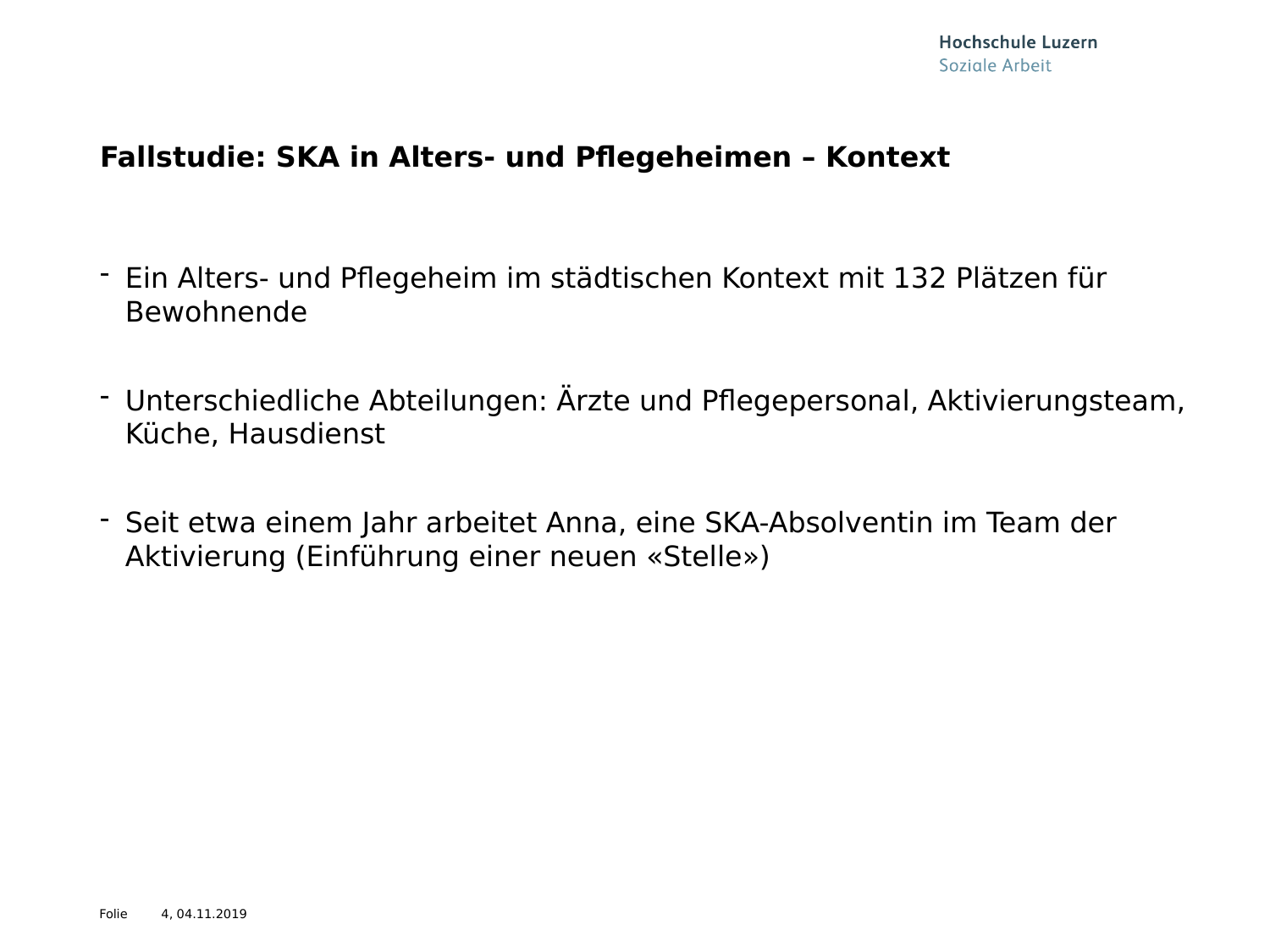

# Fallstudie: SKA in Alters- und Pflegeheimen – Kontext
Ein Alters- und Pflegeheim im städtischen Kontext mit 132 Plätzen für Bewohnende

Unterschiedliche Abteilungen: Ärzte und Pflegepersonal, Aktivierungsteam, Küche, Hausdienst

Seit etwa einem Jahr arbeitet Anna, eine SKA-Absolventin im Team der Aktivierung (Einführung einer neuen «Stelle»)

4, 04.11.2019